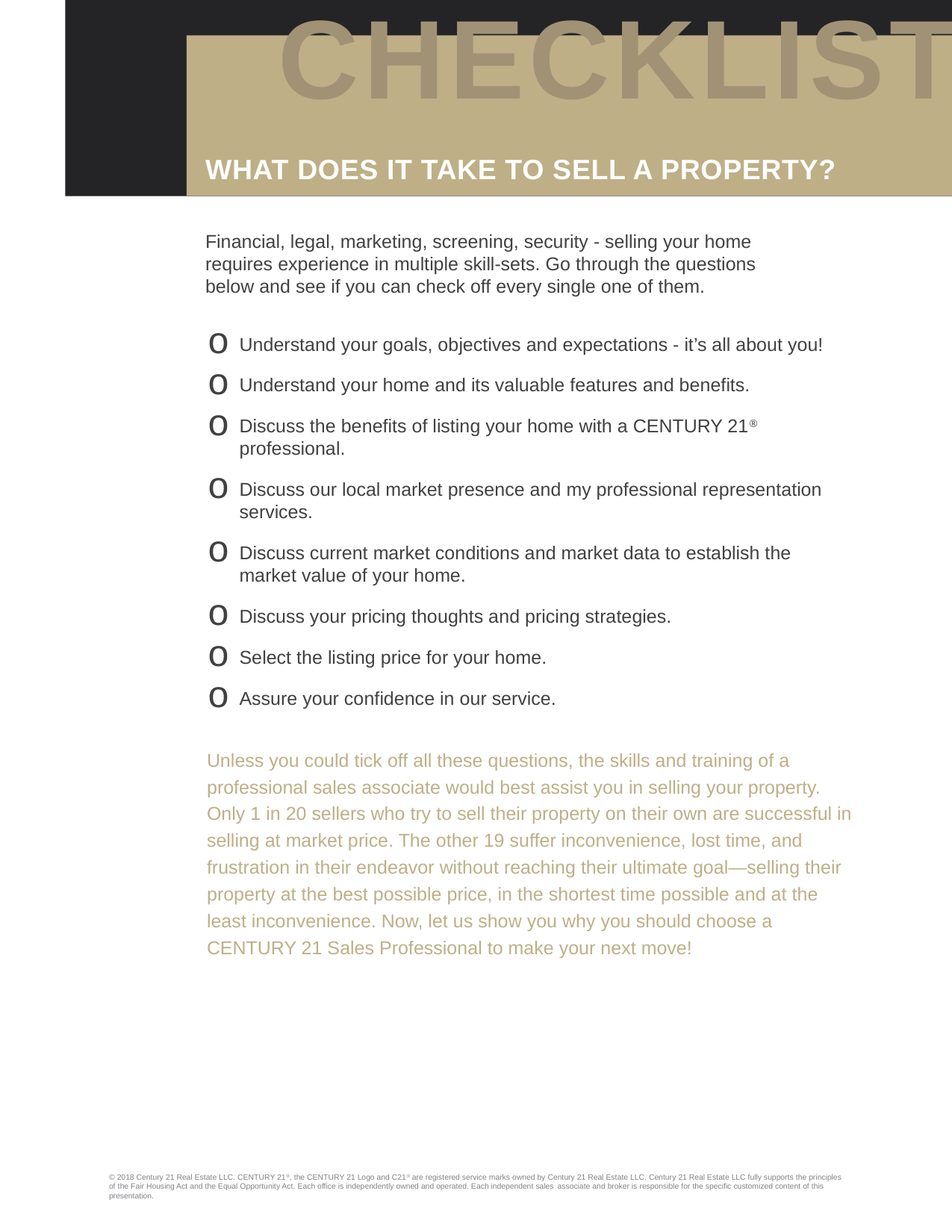

WHAT DOES IT TAKE TO SELL A PROPERTY?
Financial, legal, marketing, screening, security - selling your home requires experience in multiple skill-sets. Go through the questions below and see if you can check off every single one of them.
Understand your goals, objectives and expectations - it’s all about you!
Understand your home and its valuable features and benefits.
Discuss the benefits of listing your home with a CENTURY 21® professional.
Discuss our local market presence and my professional representation services.
Discuss current market conditions and market data to establish the market value of your home.
Discuss your pricing thoughts and pricing strategies.
Select the listing price for your home.
Assure your confidence in our service.
Unless you could tick off all these questions, the skills and training of a professional sales associate would best assist you in selling your property. Only 1 in 20 sellers who try to sell their property on their own are successful in selling at market price. The other 19 suffer inconvenience, lost time, and frustration in their endeavor without reaching their ultimate goal—selling their property at the best possible price, in the shortest time possible and at the least inconvenience. Now, let us show you why you should choose a CENTURY 21 Sales Professional to make your next move!